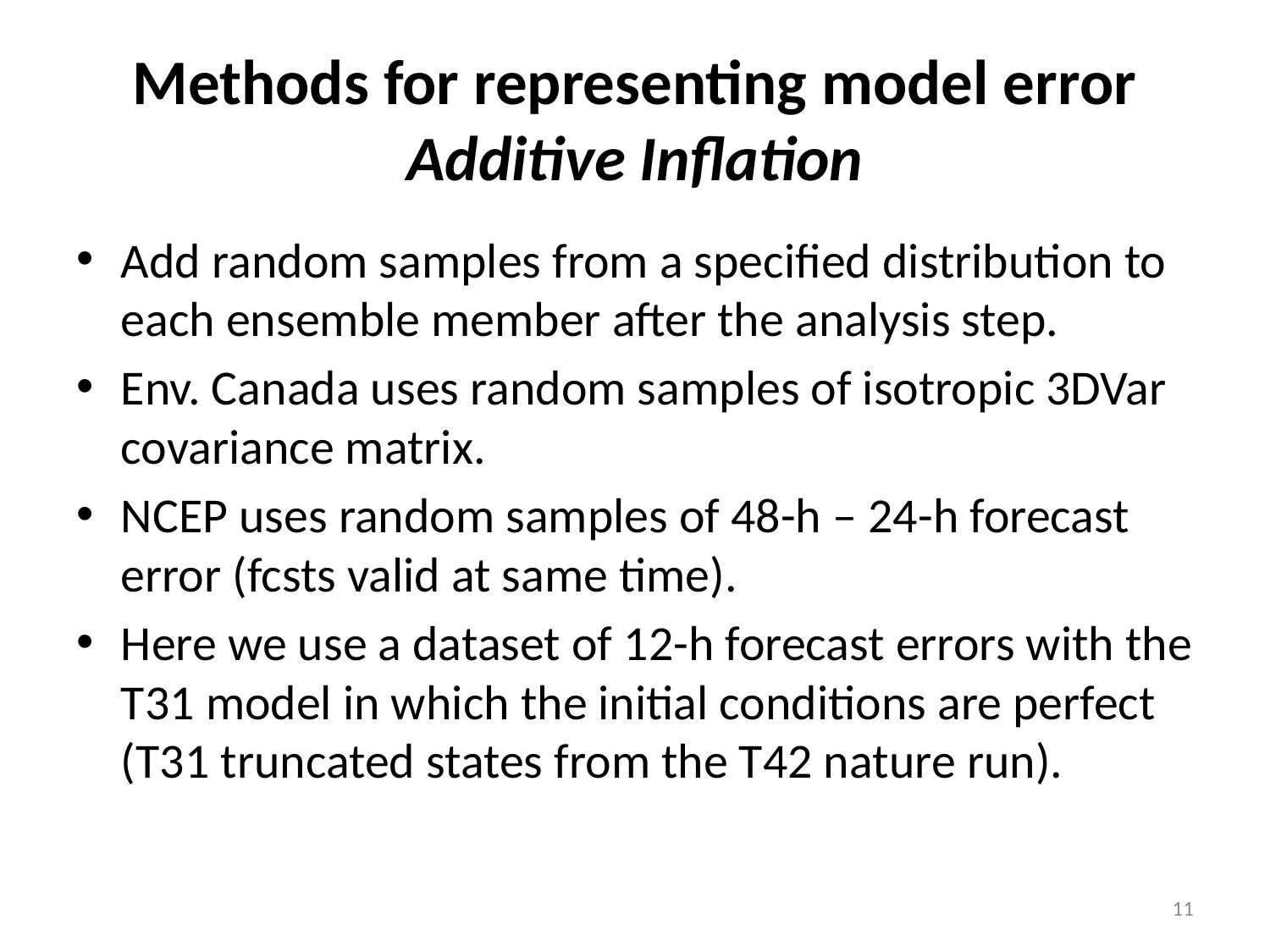

# Methods for representing model error Additive Inflation
Add random samples from a specified distribution to each ensemble member after the analysis step.
Env. Canada uses random samples of isotropic 3DVar covariance matrix.
NCEP uses random samples of 48-h – 24-h forecast error (fcsts valid at same time).
Here we use a dataset of 12-h forecast errors with the T31 model in which the initial conditions are perfect (T31 truncated states from the T42 nature run).
11